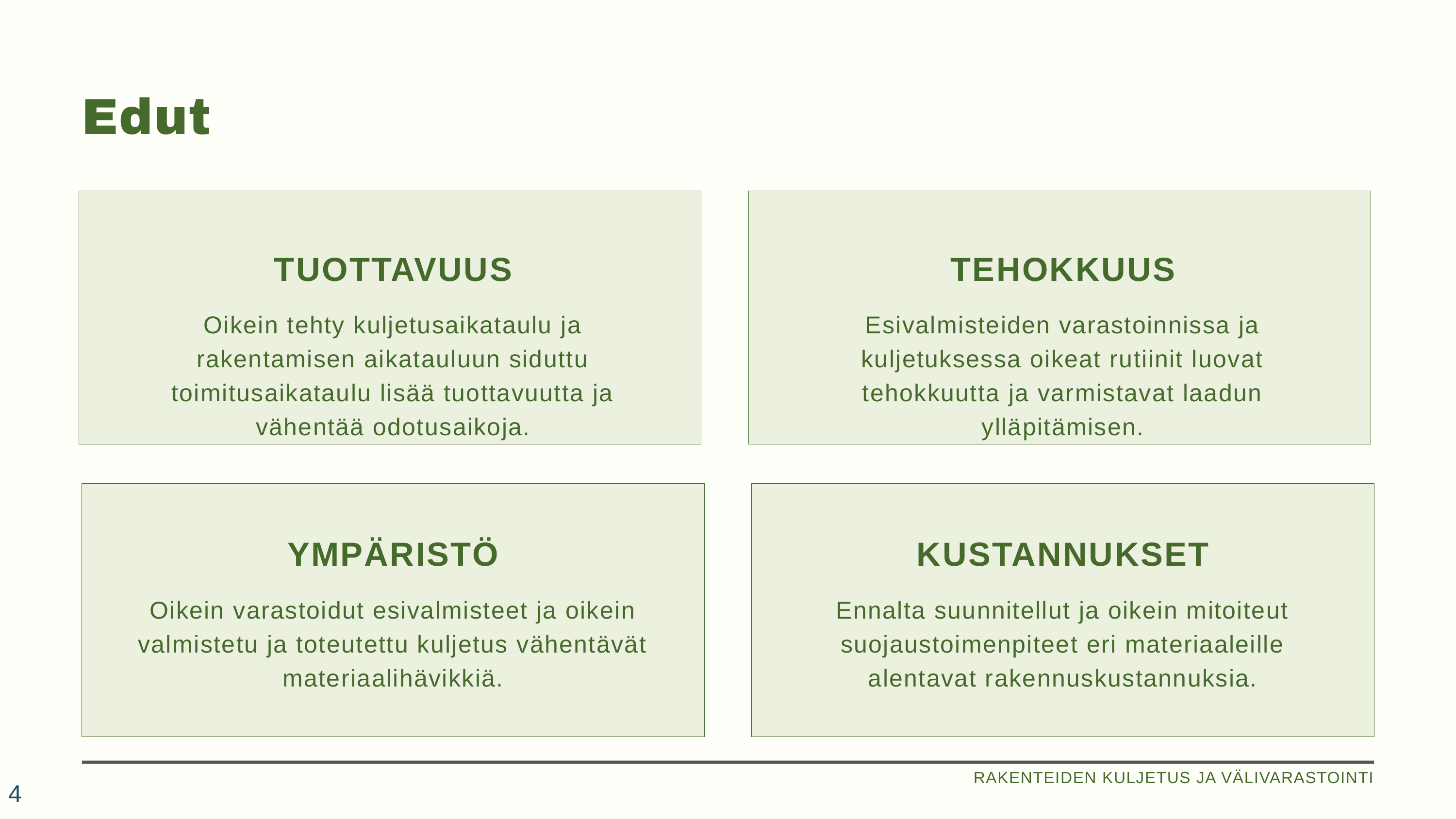

Edut

TUOTTAVUUS
Oikein tehty kuljetusaikataulu ja rakentamisen aikatauluun siduttu toimitusaikataulu lisää tuottavuutta ja vähentää odotusaikoja.
TEHOKKUUS
Esivalmisteiden varastoinnissa ja kuljetuksessa oikeat rutiinit luovat tehokkuutta ja varmistavat laadun ylläpitämisen.

YMPÄRISTÖ
Oikein varastoidut esivalmisteet ja oikein valmistetu ja toteutettu kuljetus vähentävät materiaalihävikkiä.
KUSTANNUKSET
Ennalta suunnitellut ja oikein mitoiteut suojaustoimenpiteet eri materiaaleille alentavat rakennuskustannuksia.

RAKENTEIDEN KULJETUS JA VÄLIVARASTOINTI

4